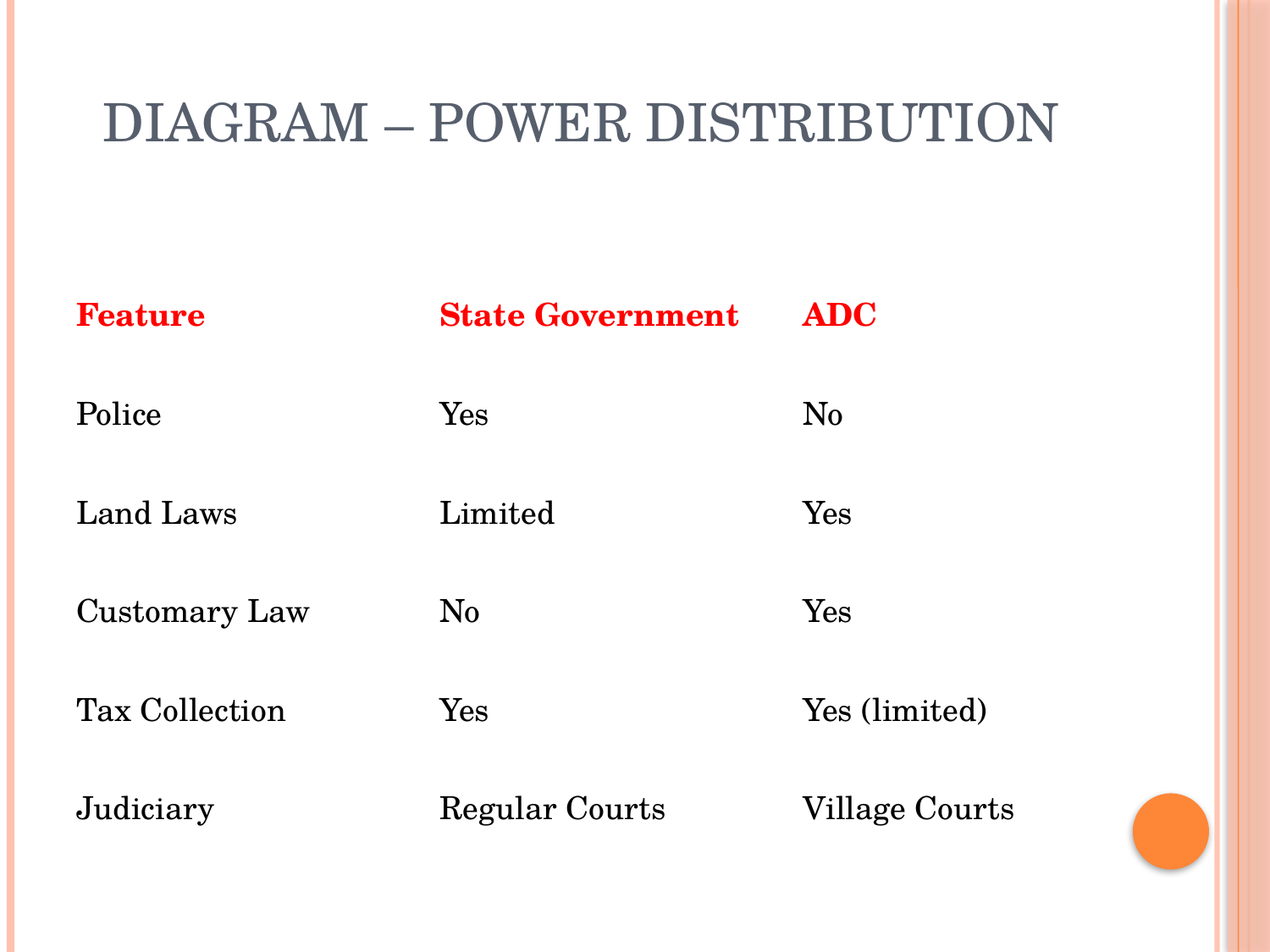

# Diagram – Power Distribution
| Feature | State Government | ADC |
| --- | --- | --- |
| Police | Yes | No |
| Land Laws | Limited | Yes |
| Customary Law | No | Yes |
| Tax Collection | Yes | Yes (limited) |
| Judiciary | Regular Courts | Village Courts |